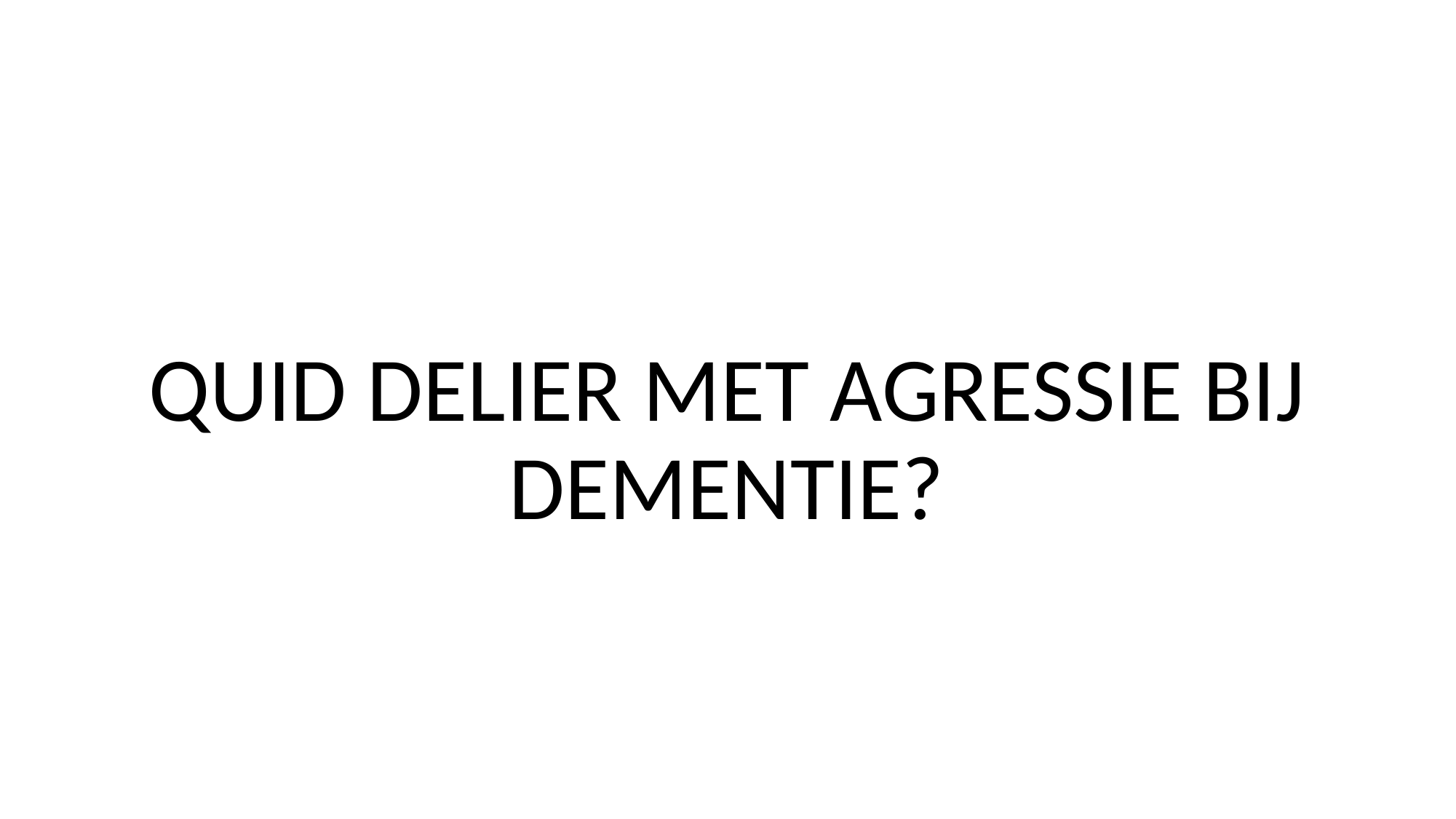

# QUID DELIER MET AGRESSIE BIJ DEMENTIE?